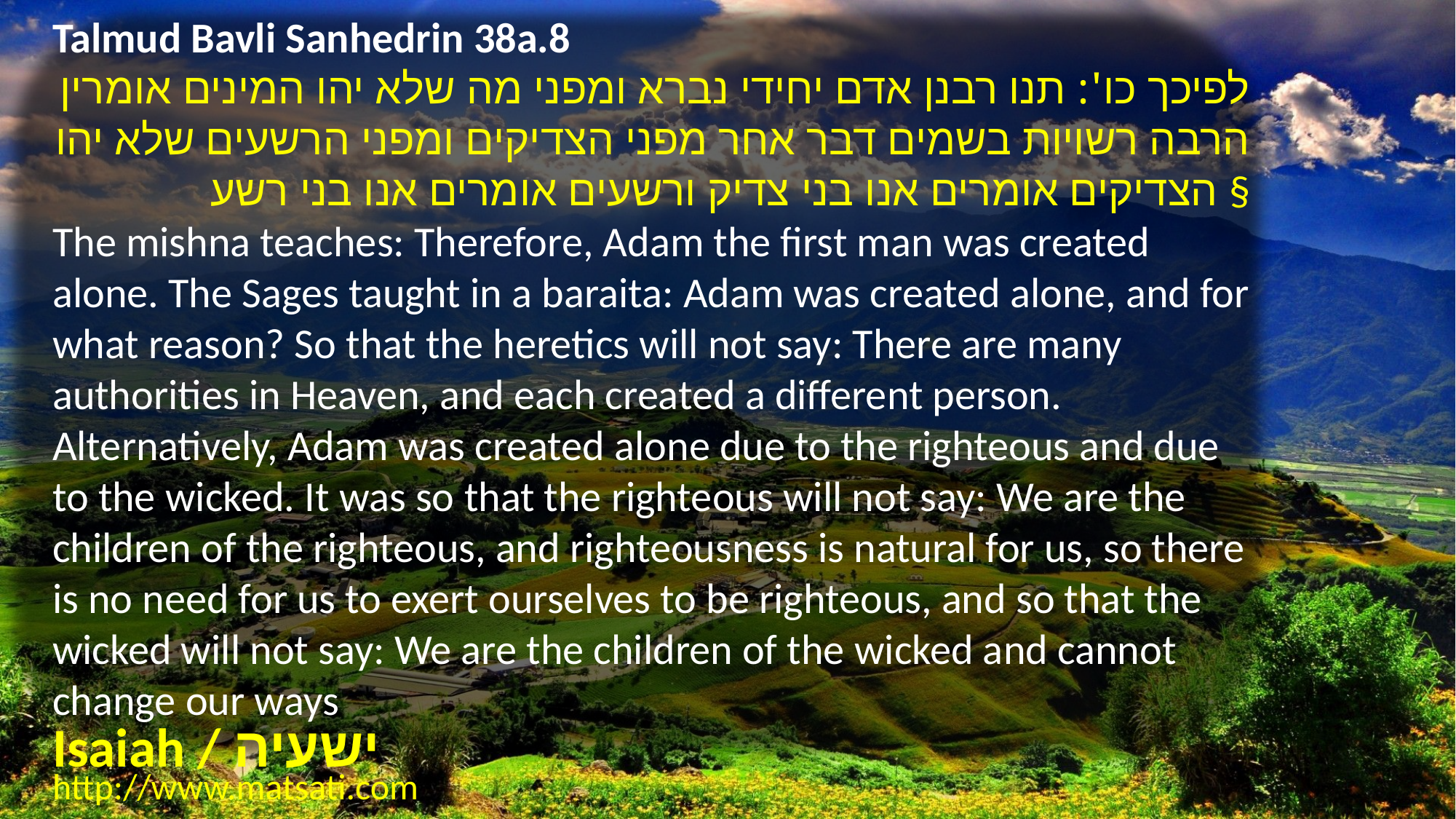

Talmud Bavli Sanhedrin 38a.8
לפיכך כו': תנו רבנן אדם יחידי נברא ומפני מה שלא יהו המינים אומרין הרבה רשויות בשמים דבר אחר מפני הצדיקים ומפני הרשעים שלא יהו הצדיקים אומרים אנו בני צדיק ורשעים אומרים אנו בני רשע §
The mishna teaches: Therefore, Adam the first man was created alone. The Sages taught in a baraita: Adam was created alone, and for what reason? So that the heretics will not say: There are many authorities in Heaven, and each created a different person. Alternatively, Adam was created alone due to the righteous and due to the wicked. It was so that the righteous will not say: We are the children of the righteous, and righteousness is natural for us, so there is no need for us to exert ourselves to be righteous, and so that the wicked will not say: We are the children of the wicked and cannot change our ways

Isaiah / ישעיה
http://www.matsati.com